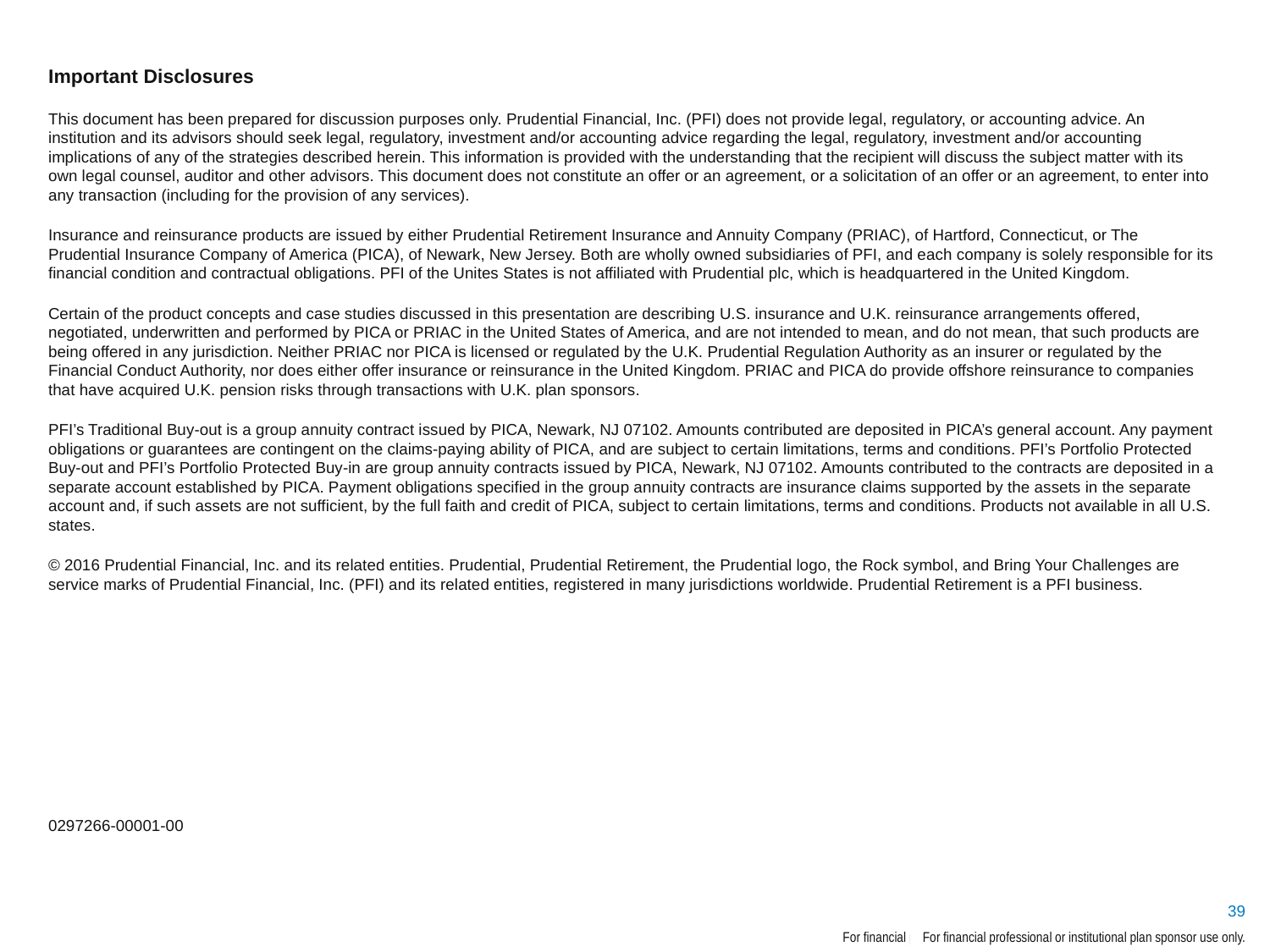

Important Disclosures
This document has been prepared for discussion purposes only. Prudential Financial, Inc. (PFI) does not provide legal, regulatory, or accounting advice. An institution and its advisors should seek legal, regulatory, investment and/or accounting advice regarding the legal, regulatory, investment and/or accounting implications of any of the strategies described herein. This information is provided with the understanding that the recipient will discuss the subject matter with its own legal counsel, auditor and other advisors. This document does not constitute an offer or an agreement, or a solicitation of an offer or an agreement, to enter into any transaction (including for the provision of any services).
Insurance and reinsurance products are issued by either Prudential Retirement Insurance and Annuity Company (PRIAC), of Hartford, Connecticut, or The Prudential Insurance Company of America (PICA), of Newark, New Jersey. Both are wholly owned subsidiaries of PFI, and each company is solely responsible for its financial condition and contractual obligations. PFI of the Unites States is not affiliated with Prudential plc, which is headquartered in the United Kingdom.
Certain of the product concepts and case studies discussed in this presentation are describing U.S. insurance and U.K. reinsurance arrangements offered, negotiated, underwritten and performed by PICA or PRIAC in the United States of America, and are not intended to mean, and do not mean, that such products are being offered in any jurisdiction. Neither PRIAC nor PICA is licensed or regulated by the U.K. Prudential Regulation Authority as an insurer or regulated by the Financial Conduct Authority, nor does either offer insurance or reinsurance in the United Kingdom. PRIAC and PICA do provide offshore reinsurance to companies that have acquired U.K. pension risks through transactions with U.K. plan sponsors.
PFI’s Traditional Buy-out is a group annuity contract issued by PICA, Newark, NJ 07102. Amounts contributed are deposited in PICA’s general account. Any payment obligations or guarantees are contingent on the claims-paying ability of PICA, and are subject to certain limitations, terms and conditions. PFI’s Portfolio Protected Buy-out and PFI’s Portfolio Protected Buy-in are group annuity contracts issued by PICA, Newark, NJ 07102. Amounts contributed to the contracts are deposited in a separate account established by PICA. Payment obligations specified in the group annuity contracts are insurance claims supported by the assets in the separate account and, if such assets are not sufficient, by the full faith and credit of PICA, subject to certain limitations, terms and conditions. Products not available in all U.S. states.
© 2016 Prudential Financial, Inc. and its related entities. Prudential, Prudential Retirement, the Prudential logo, the Rock symbol, and Bring Your Challenges are service marks of Prudential Financial, Inc. (PFI) and its related entities, registered in many jurisdictions worldwide. Prudential Retirement is a PFI business.

0297266-00001-00
For financial professional or institutional plan sponsor use only.